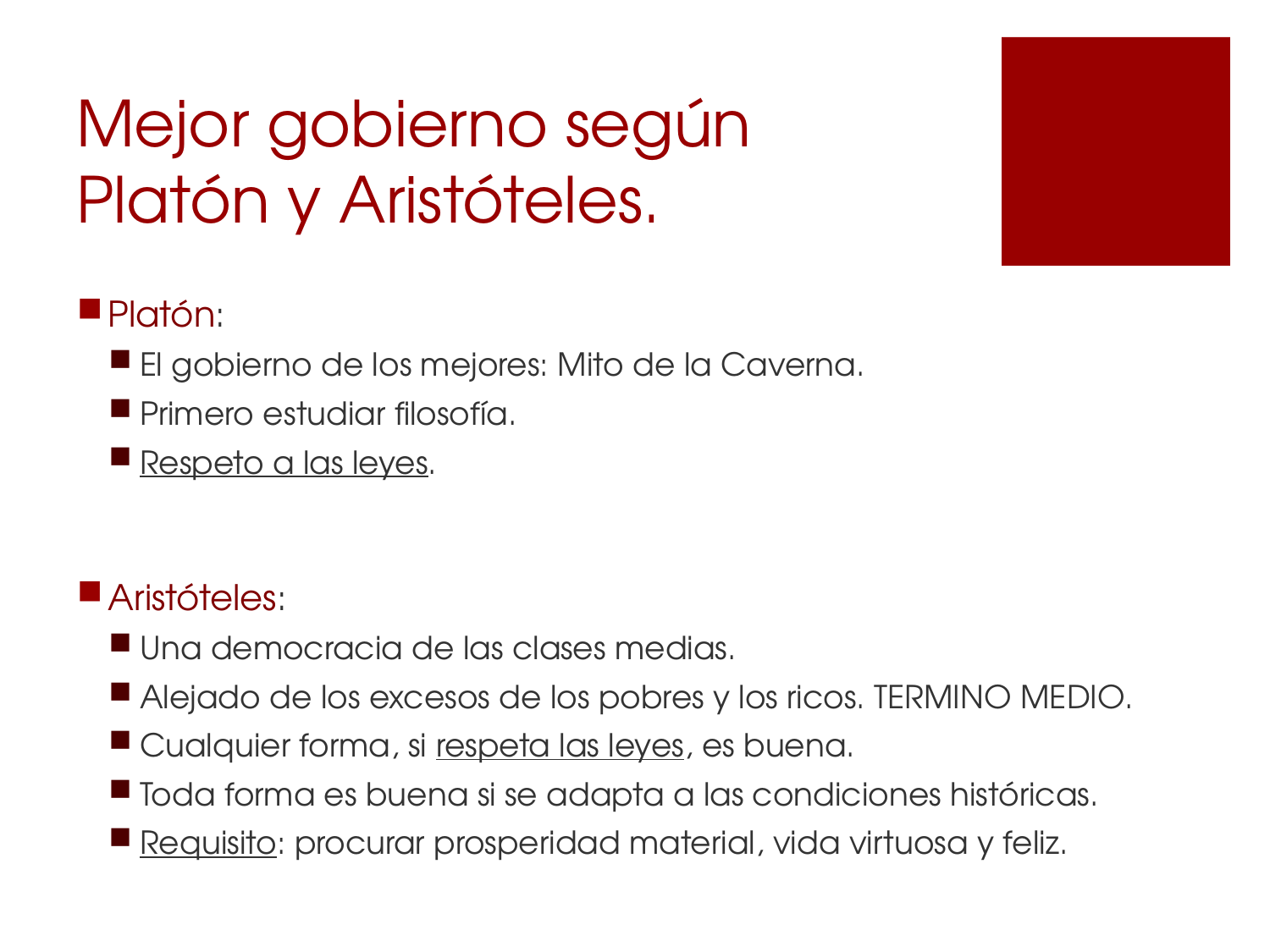

# Mejor gobierno según Platón y Aristóteles.
Platón:
El gobierno de los mejores: Mito de la Caverna.
Primero estudiar filosofía.
Respeto a las leyes.

Aristóteles:
Una democracia de las clases medias.
Alejado de los excesos de los pobres y los ricos. TERMINO MEDIO.
Cualquier forma, si respeta las leyes, es buena.
Toda forma es buena si se adapta a las condiciones históricas.
Requisito: procurar prosperidad material, vida virtuosa y feliz.